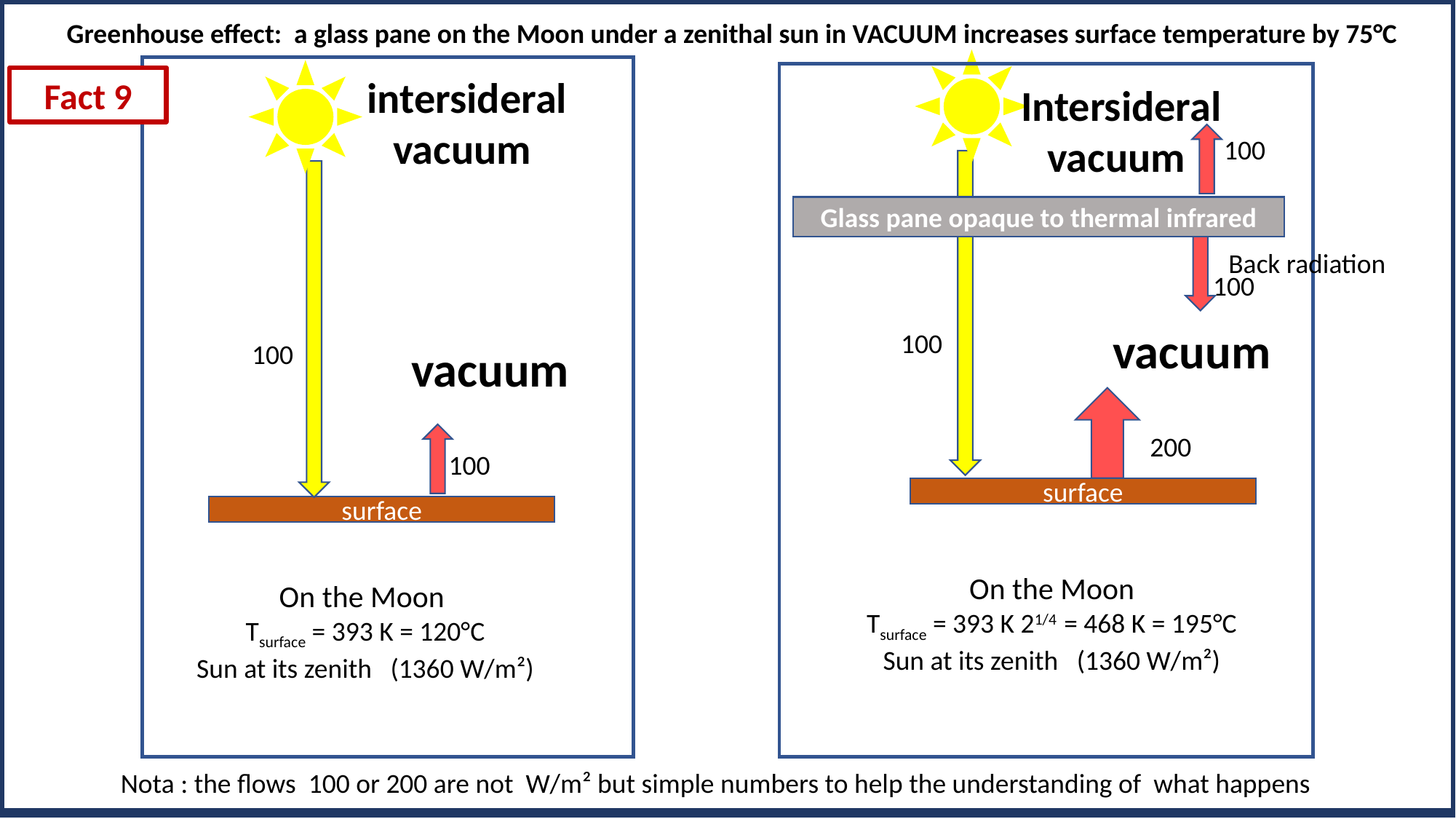

Greenhouse effect:  a glass pane on the Moon under a zenithal sun in VACUUM increases surface temperature by 75°C

intersideral vacuum
Fact 9
Intersideral vacuum
100

Glass pane opaque to thermal infrared
Back radiation

100

vacuum
100
100
vacuum

200
100

surface
surface
On the Moon
Tsurface = 393 K 21/4  = 468 K = 195°C
Sun at its zenith   (1360 W/m²)
On the Moon
Tsurface = 393 K = 120°C
Sun at its zenith   (1360 W/m²)
Nota : the flows  100 or 200 are not  W/m² but simple numbers to help the understanding of  what happens